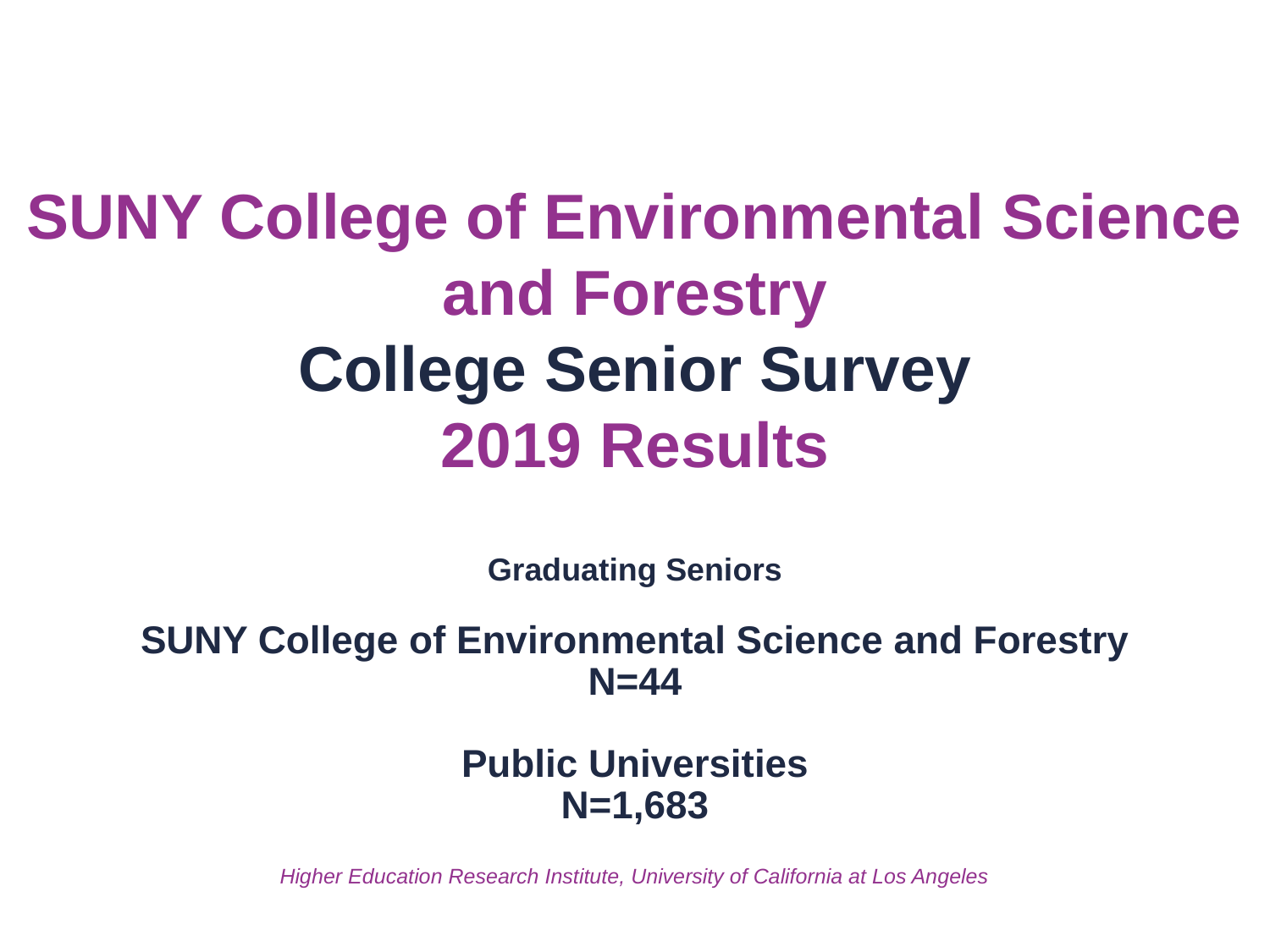

# SUNY College of Environmental Science and Forestry College Senior Survey 2019 Results
Graduating Seniors

SUNY College of Environmental Science and Forestry
N=44

Public Universities
N=1,683
Higher Education Research Institute, University of California at Los Angeles